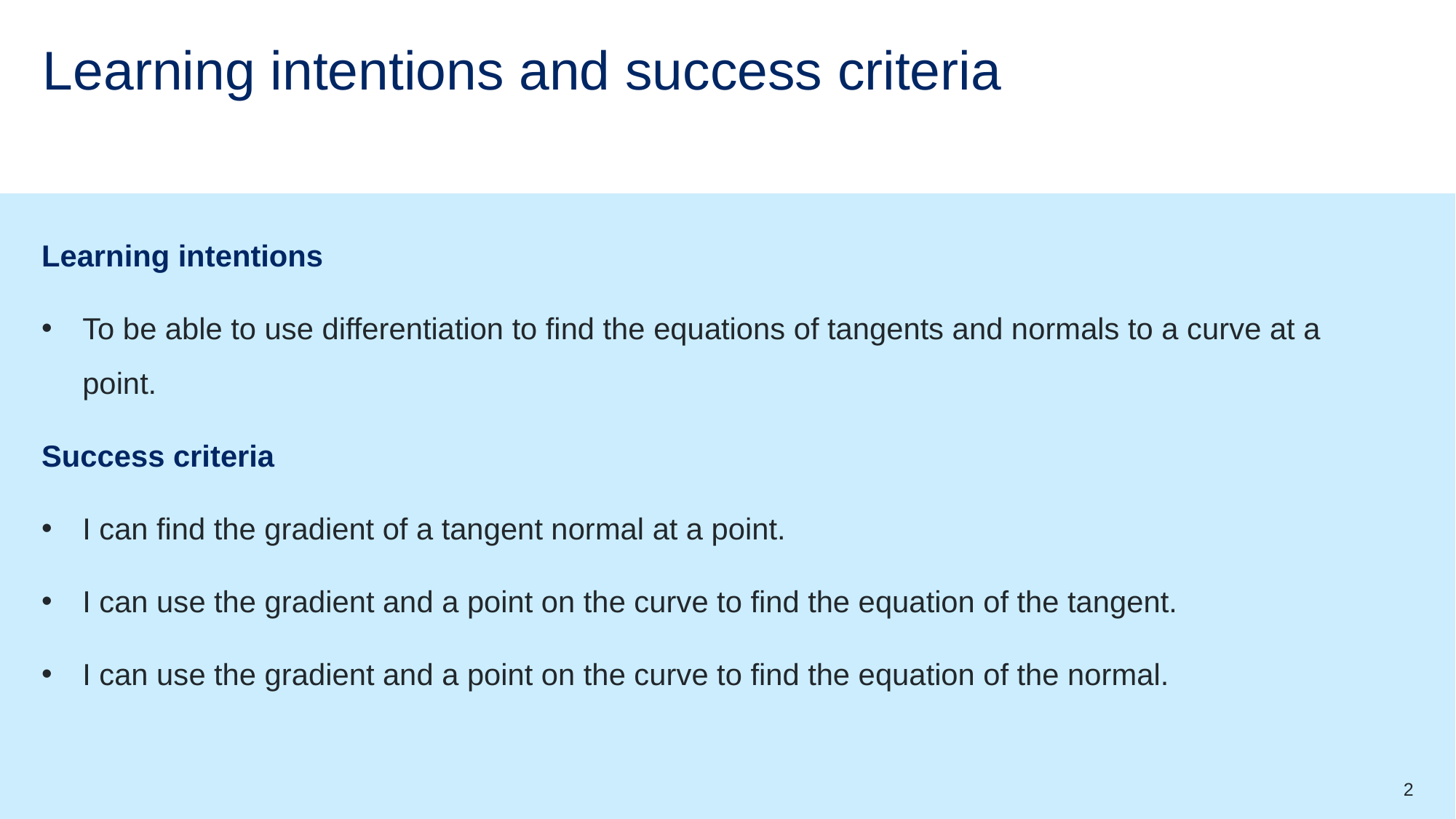

# Learning intentions and success criteria
Learning intentions
To be able to use differentiation to find the equations of tangents and normals to a curve at a point.
Success criteria
I can find the gradient of a tangent normal at a point.
I can use the gradient and a point on the curve to find the equation of the tangent.
I can use the gradient and a point on the curve to find the equation of the normal.
2